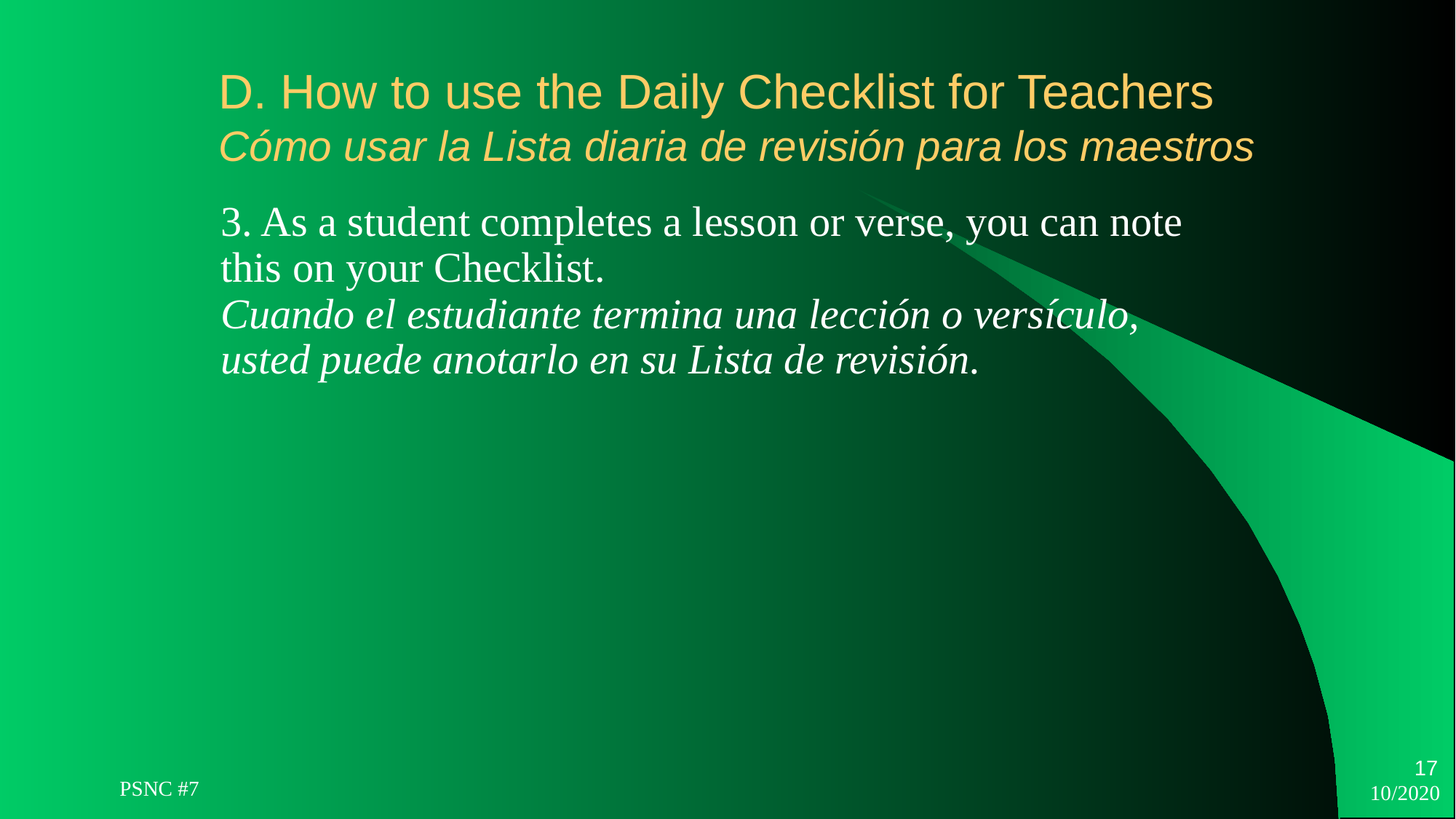

# D. How to use the Daily Checklist for Teachers Cómo usar la Lista diaria de revisión para los maestros
3. As a student completes a lesson or verse, you can note this on your Checklist.                                                    Cuando el estudiante termina una lección o versículo, usted puede anotarlo en su Lista de revisión.

17
PSNC #7
10/2020